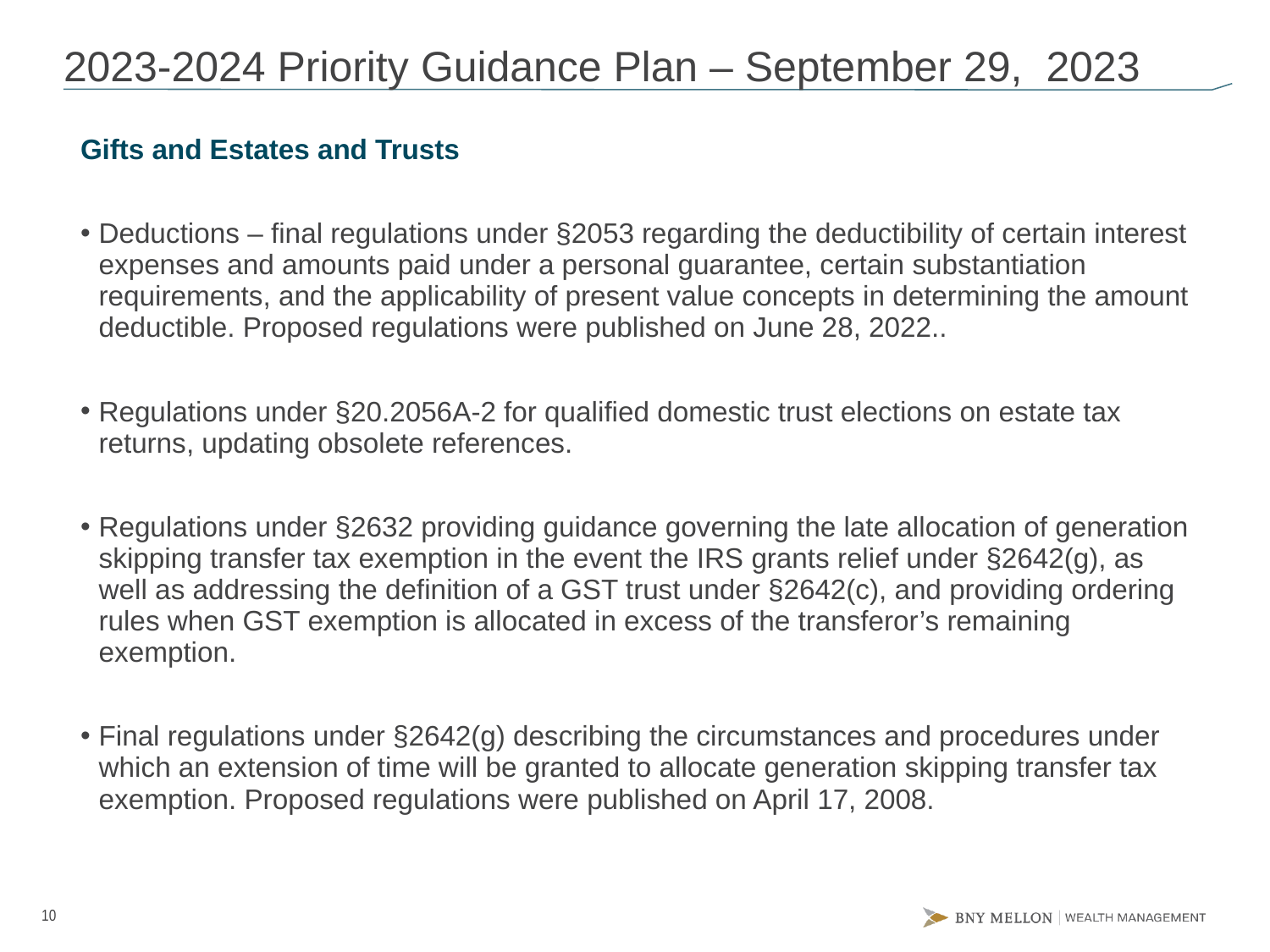

# 2023-2024 Priority Guidance Plan – September 29,  2023
Gifts and Estates and Trusts

Deductions – final regulations under §2053 regarding the deductibility of certain interest expenses and amounts paid under a personal guarantee, certain substantiation requirements, and the applicability of present value concepts in determining the amount deductible. Proposed regulations were published on June 28, 2022..

Regulations under §20.2056A-2 for qualified domestic trust elections on estate tax returns, updating obsolete references.

Regulations under §2632 providing guidance governing the late allocation of generation skipping transfer tax exemption in the event the IRS grants relief under §2642(g), as well as addressing the definition of a GST trust under §2642(c), and providing ordering rules when GST exemption is allocated in excess of the transferor’s remaining exemption.

Final regulations under §2642(g) describing the circumstances and procedures under which an extension of time will be granted to allocate generation skipping transfer tax exemption. Proposed regulations were published on April 17, 2008.

9